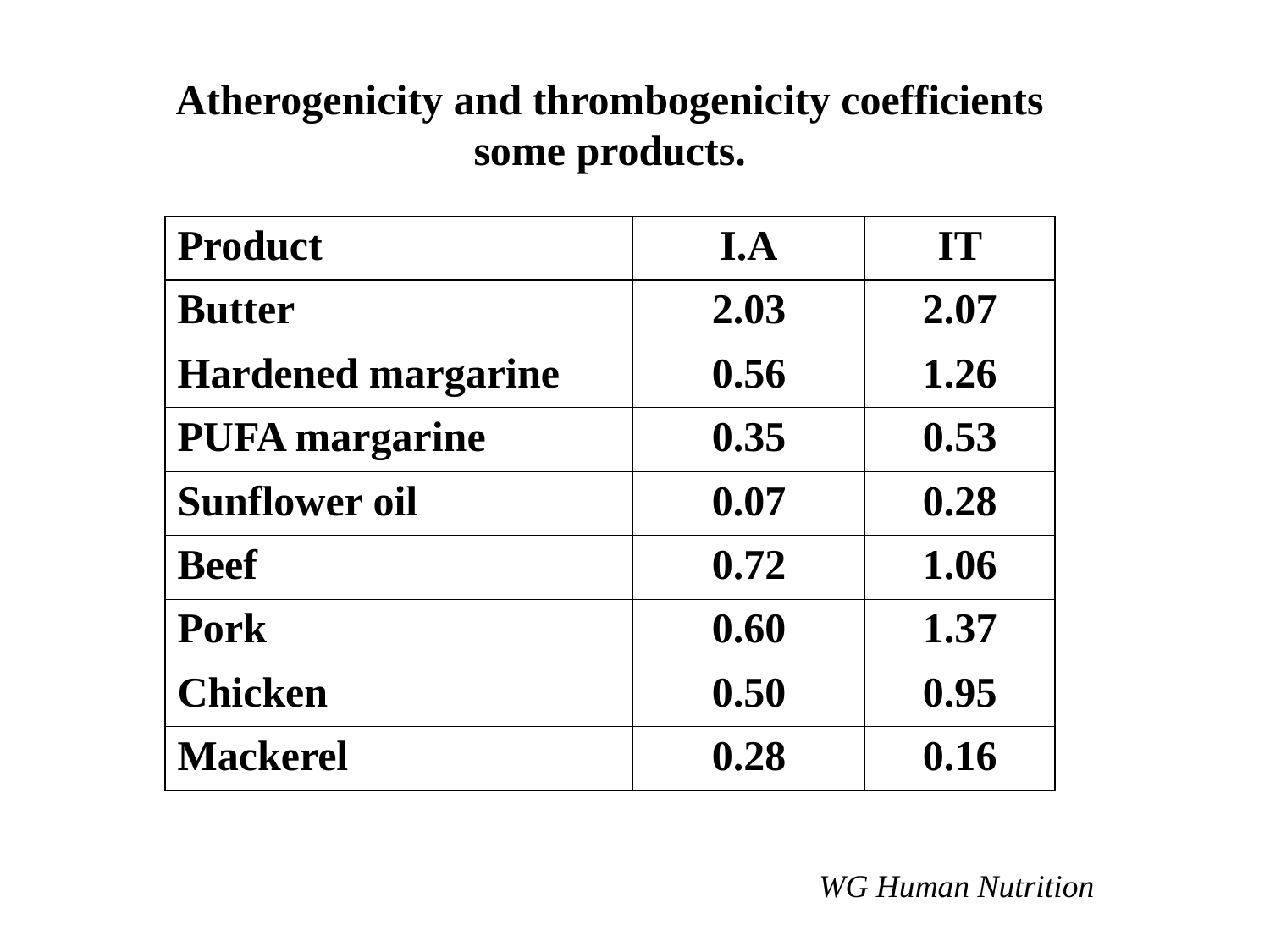

Atherogenicity and thrombogenicity coefficients
some products.

| Product | I.A | IT |
| --- | --- | --- |
| Butter | 2.03 | 2.07 |
| Hardened margarine | 0.56 | 1.26 |
| PUFA margarine | 0.35 | 0.53 |
| Sunflower oil | 0.07 | 0.28 |
| Beef | 0.72 | 1.06 |
| Pork | 0.60 | 1.37 |
| Chicken | 0.50 | 0.95 |
| Mackerel | 0.28 | 0.16 |
       WG Human Nutrition